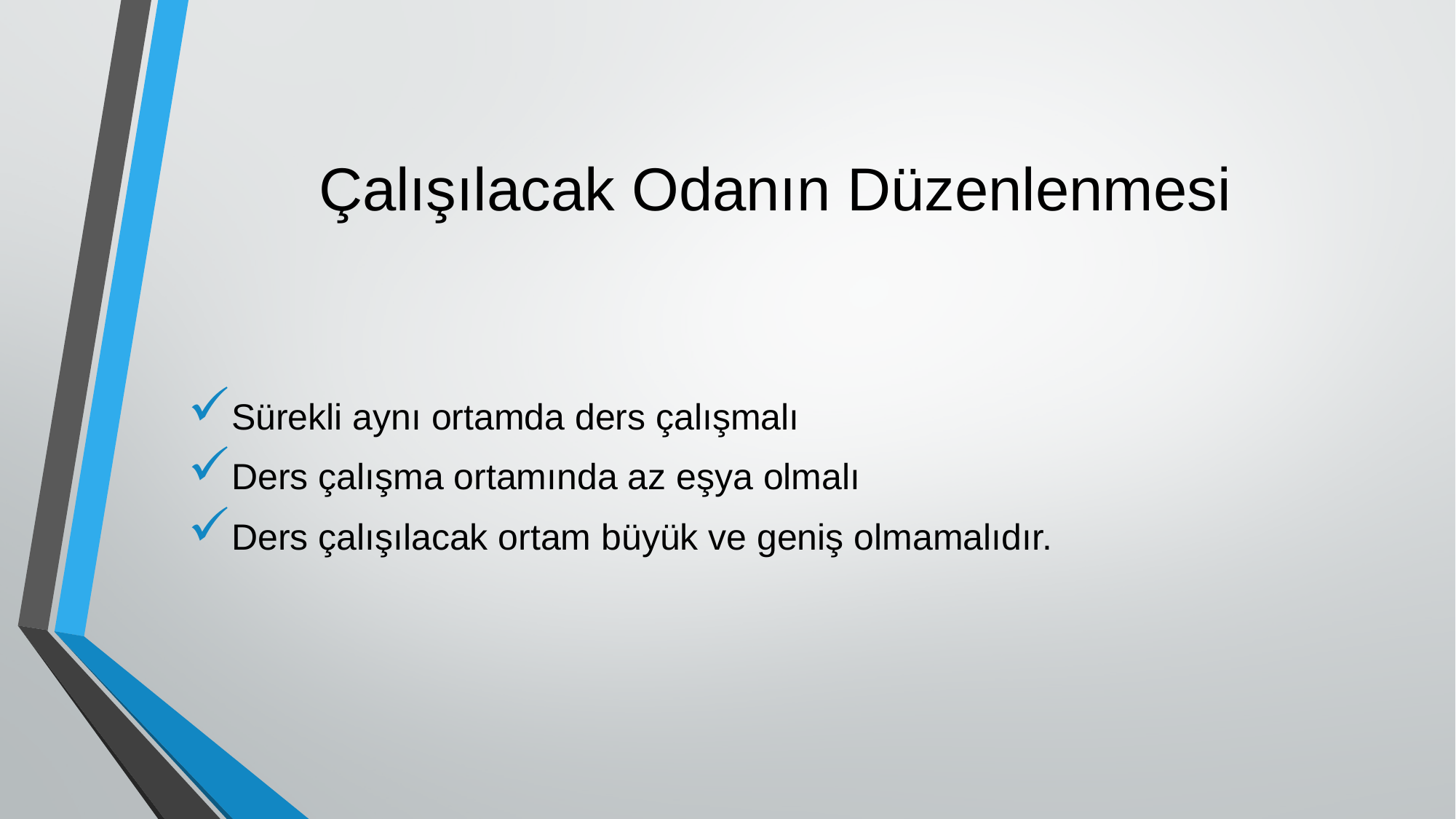

# Çalışılacak Odanın Düzenlenmesi
Sürekli aynı ortamda ders çalışmalı
Ders çalışma ortamında az eşya olmalı
Ders çalışılacak ortam büyük ve geniş olmamalıdır.